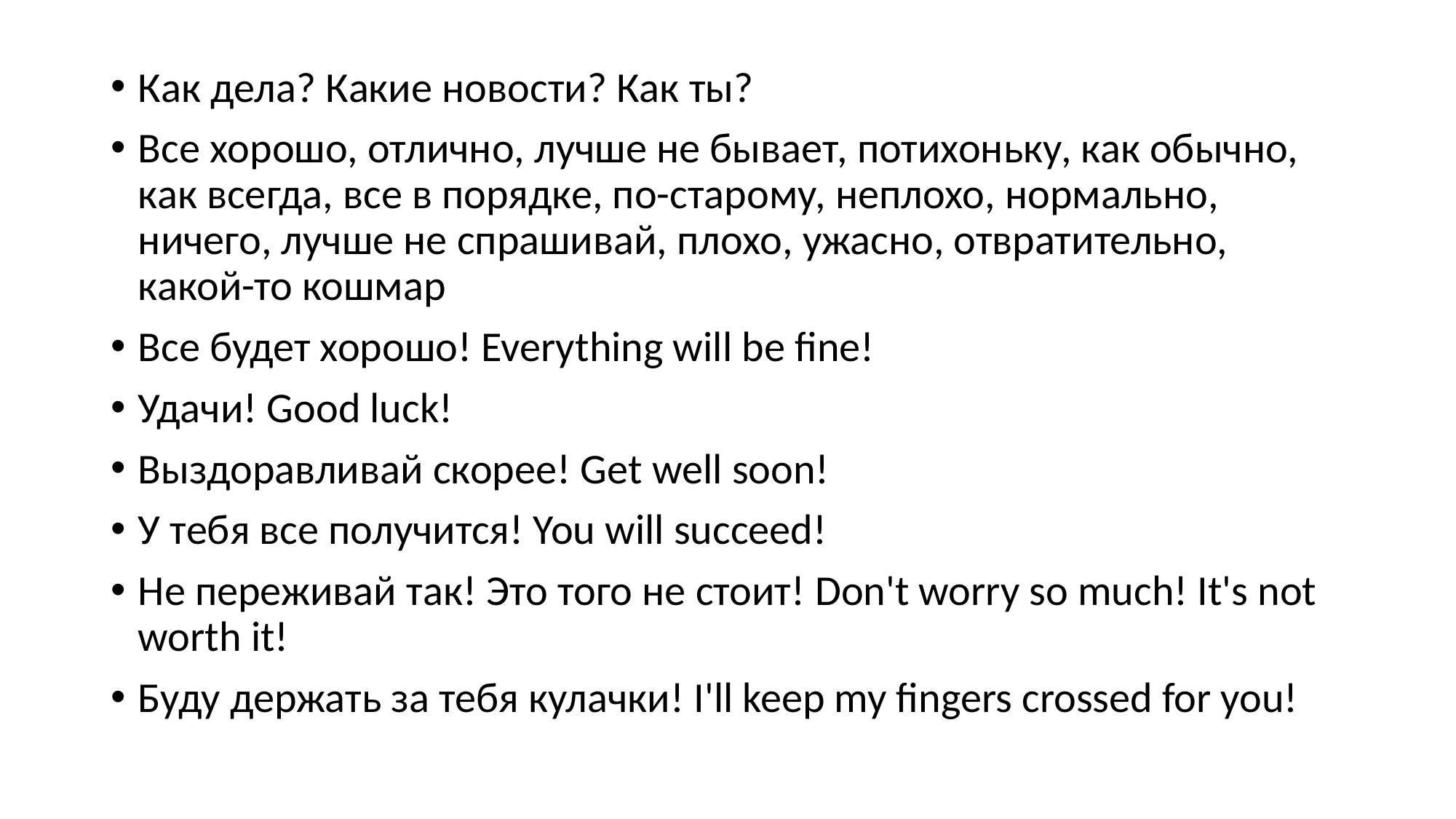

Как дела? Какие новости? Как ты?
Все хорошо, отлично, лучше не бывает, потихоньку, как обычно, как всегда, все в порядке, по-старому, неплохо, нормально, ничего, лучше не спрашивай, плохо, ужасно, отвратительно, какой-то кошмар
Все будет хорошо! Everything will be fine!
Удачи! Good luck!
Выздоравливай скорее! Get well soon!
У тебя все получится! You will succeed!
Не переживай так! Это того не стоит! Don't worry so much! It's not worth it!
Буду держать за тебя кулачки! I'll keep my fingers crossed for you!